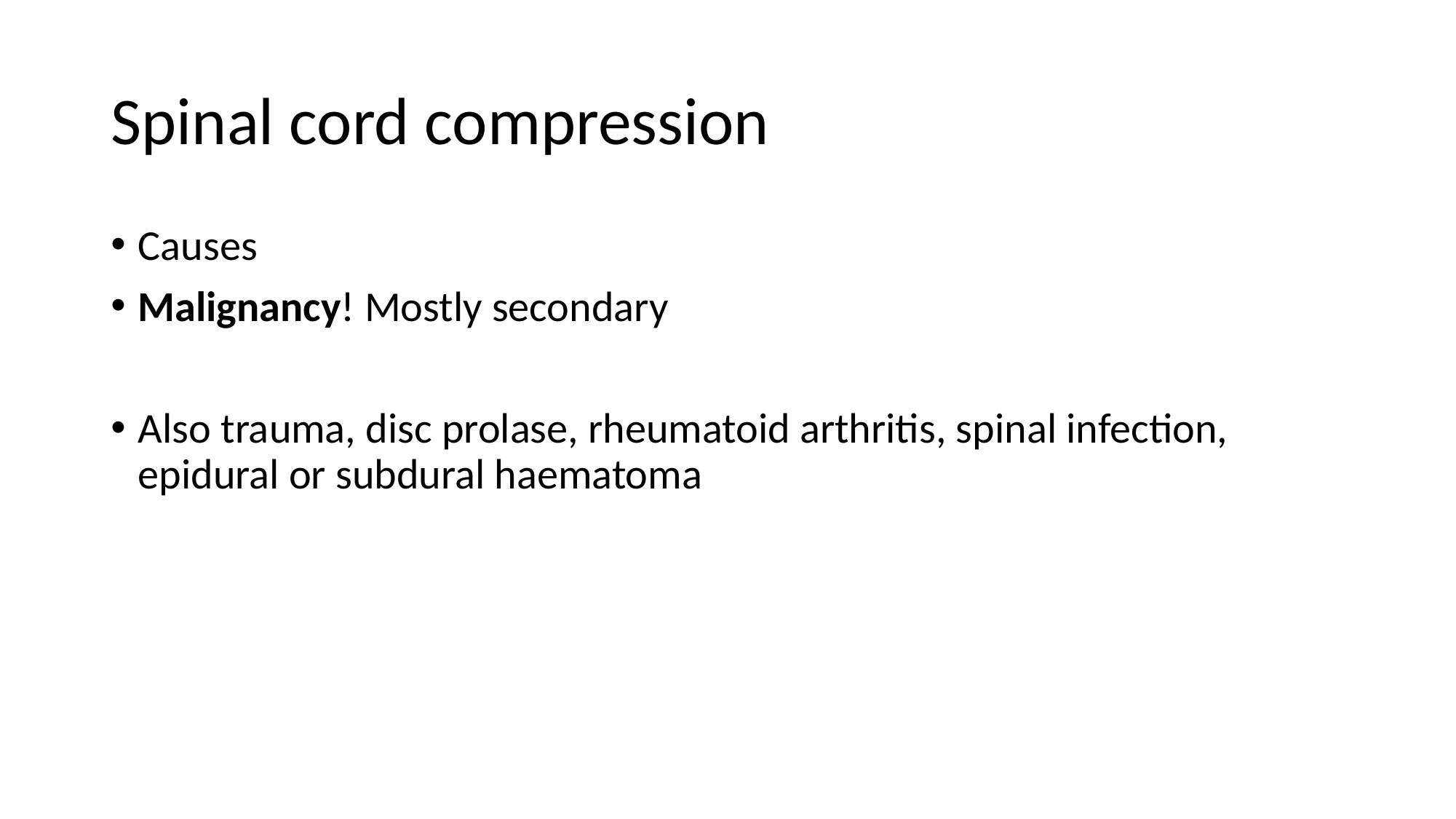

# Spinal cord compression
Causes
Malignancy! Mostly secondary

Also trauma, disc prolase, rheumatoid arthritis, spinal infection, epidural or subdural haematoma